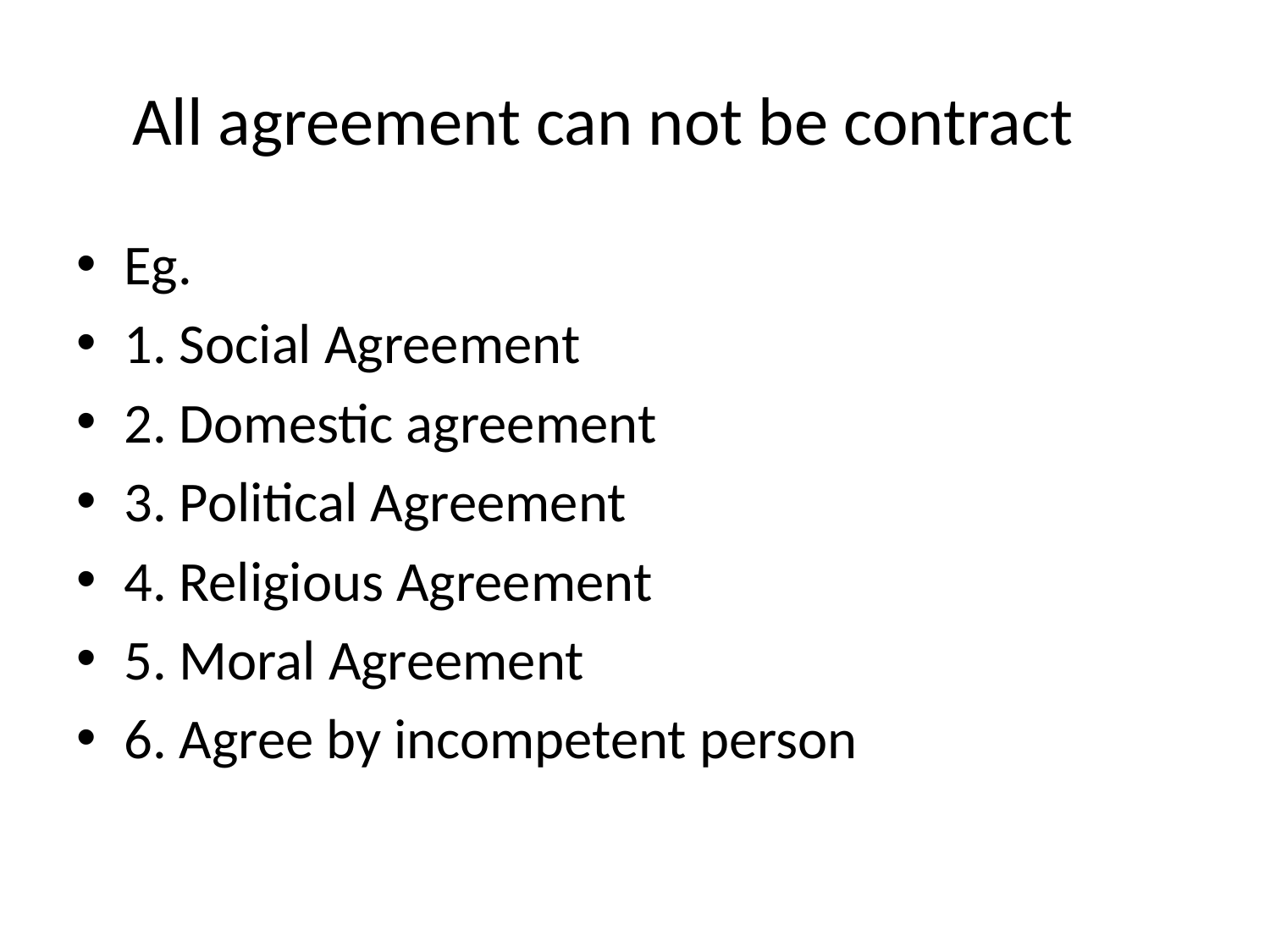

# All agreement can not be contract
Eg.
1. Social Agreement
2. Domestic agreement
3. Political Agreement
4. Religious Agreement
5. Moral Agreement
6. Agree by incompetent person